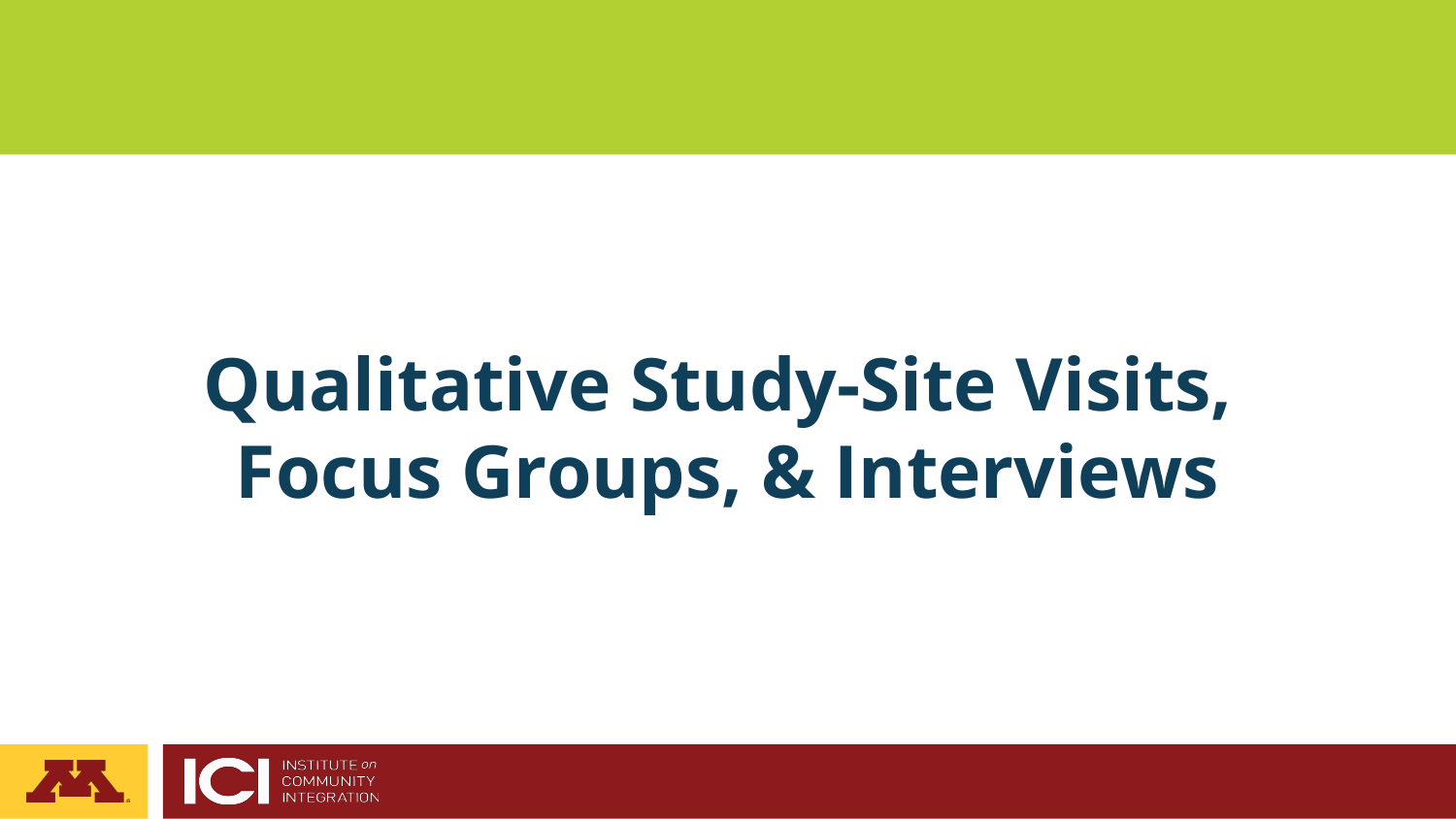

# Qualitative Study-Site Visits, Focus Groups, & Interviews